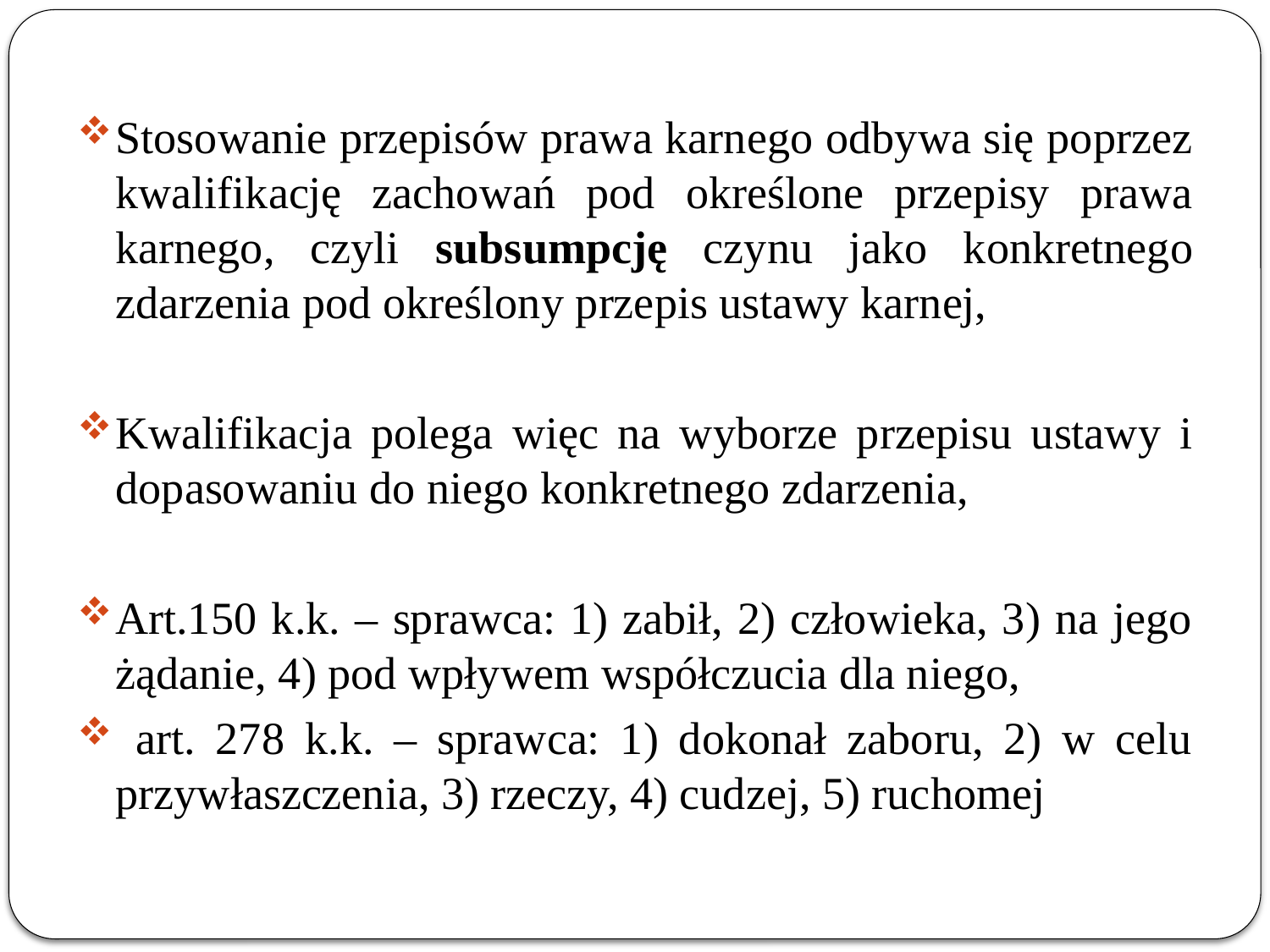

Stosowanie przepisów prawa karnego odbywa się poprzez kwalifikację zachowań pod określone przepisy prawa karnego, czyli subsumpcję czynu jako konkretnego zdarzenia pod określony przepis ustawy karnej,

Kwalifikacja polega więc na wyborze przepisu ustawy i dopasowaniu do niego konkretnego zdarzenia,

Art.150 k.k. – sprawca: 1) zabił, 2) człowieka, 3) na jego żądanie, 4) pod wpływem współczucia dla niego,
 art. 278 k.k. – sprawca: 1) dokonał zaboru, 2) w celu przywłaszczenia, 3) rzeczy, 4) cudzej, 5) ruchomej